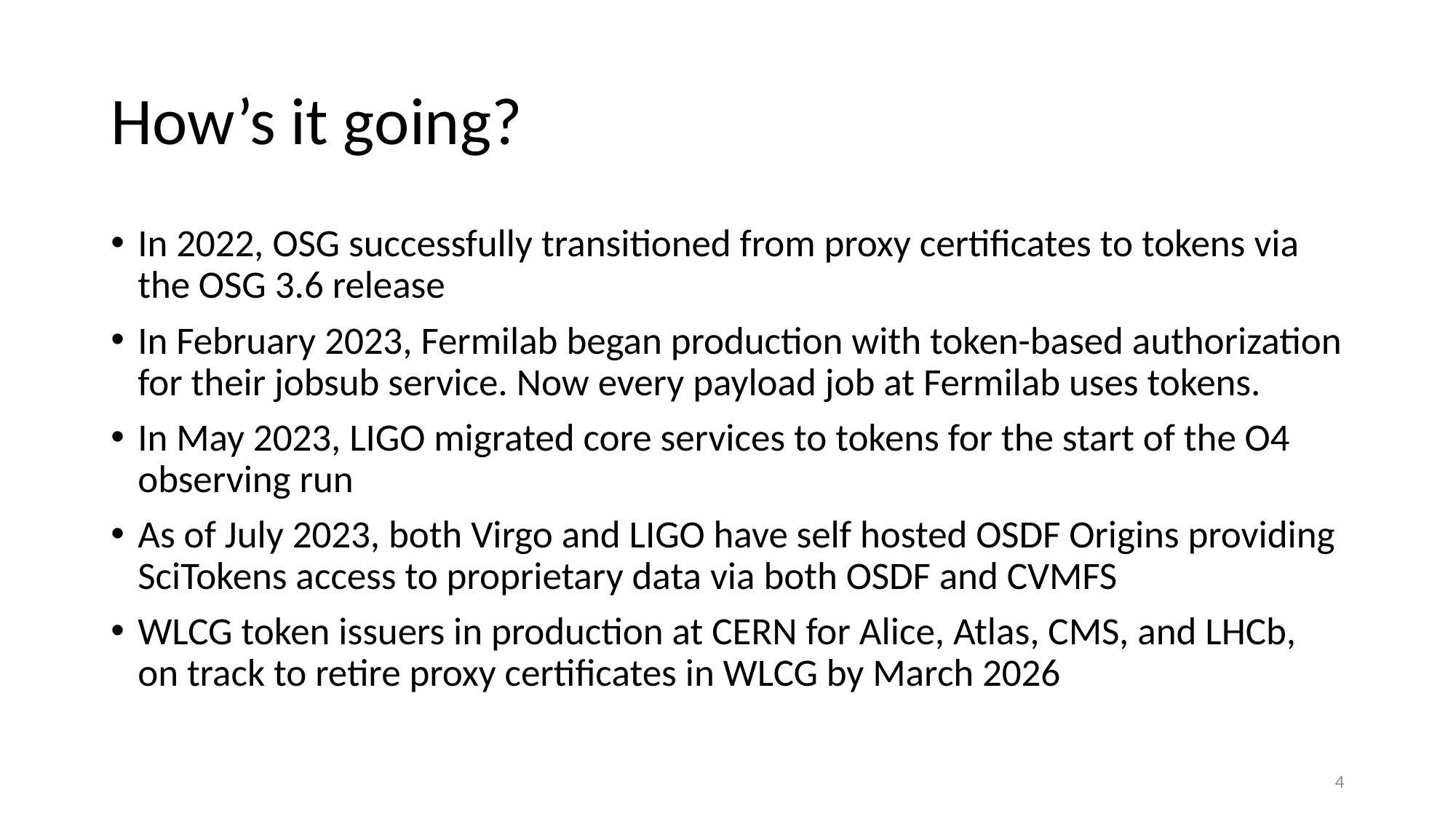

# How’s it going?
In 2022, OSG successfully transitioned from proxy certificates to tokens via the OSG 3.6 release
In February 2023, Fermilab began production with token-based authorization for their jobsub service. Now every payload job at Fermilab uses tokens.
In May 2023, LIGO migrated core services to tokens for the start of the O4 observing run
As of July 2023, both Virgo and LIGO have self hosted OSDF Origins providing SciTokens access to proprietary data via both OSDF and CVMFS
WLCG token issuers in production at CERN for Alice, Atlas, CMS, and LHCb, on track to retire proxy certificates in WLCG by March 2026
4